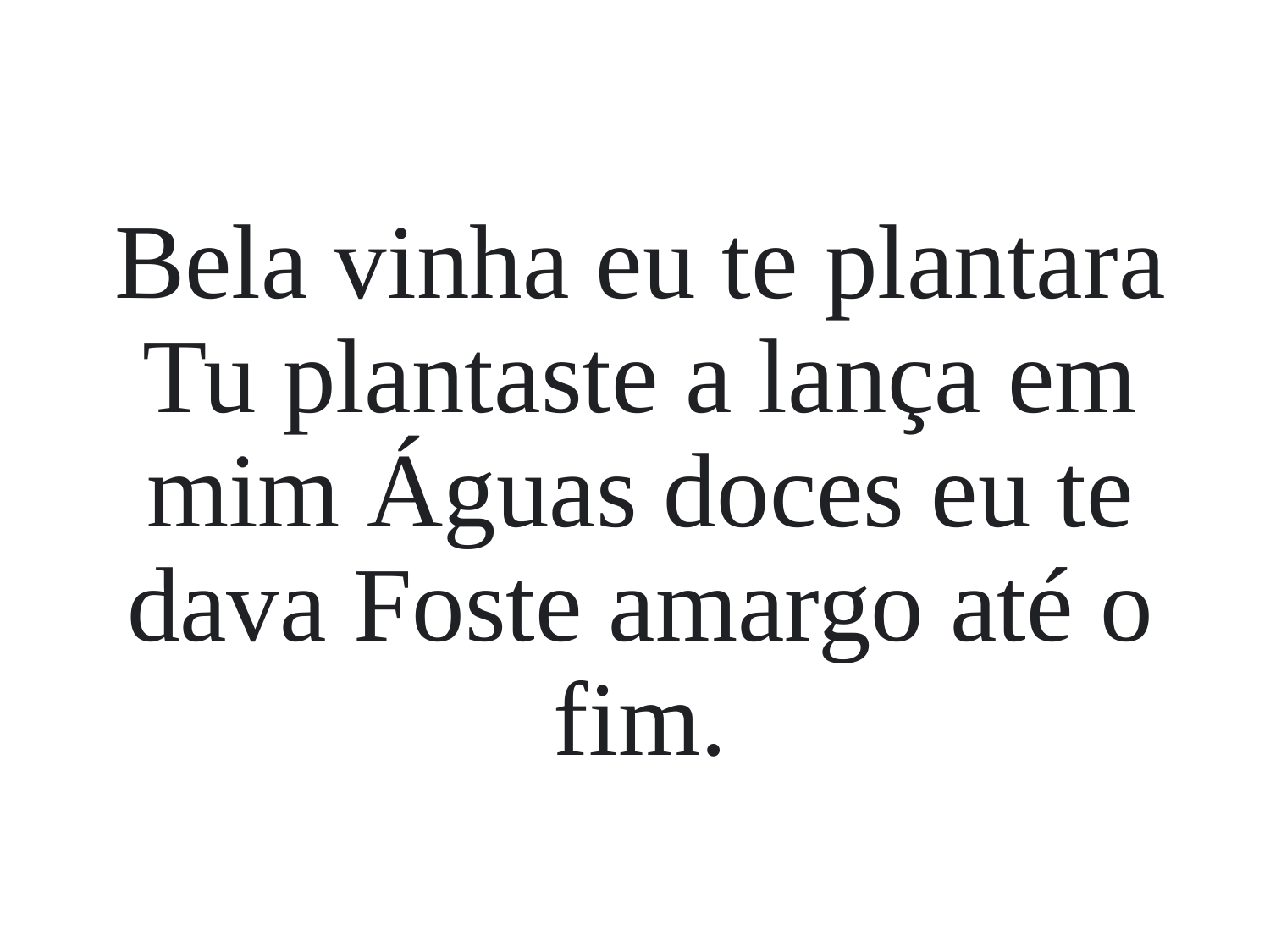

Bela vinha eu te plantara
Tu plantaste a lança em mim Águas doces eu te dava Foste amargo até o fim.